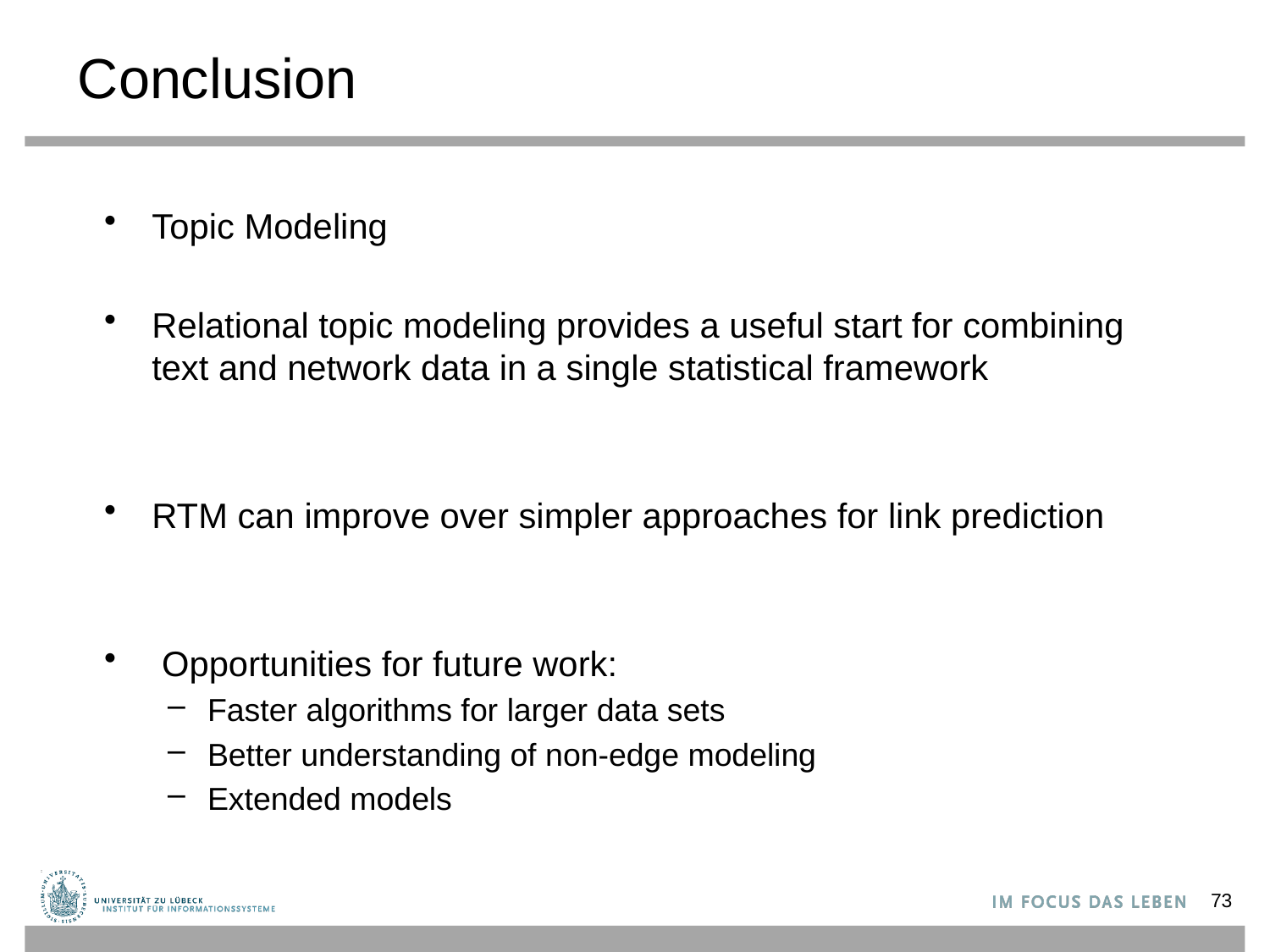

# Conclusion
Topic Modeling

Relational topic modeling provides a useful start for combining text and network data in a single statistical framework

RTM can improve over simpler approaches for link prediction

 Opportunities for future work:
Faster algorithms for larger data sets
Better understanding of non-edge modeling
Extended models
73